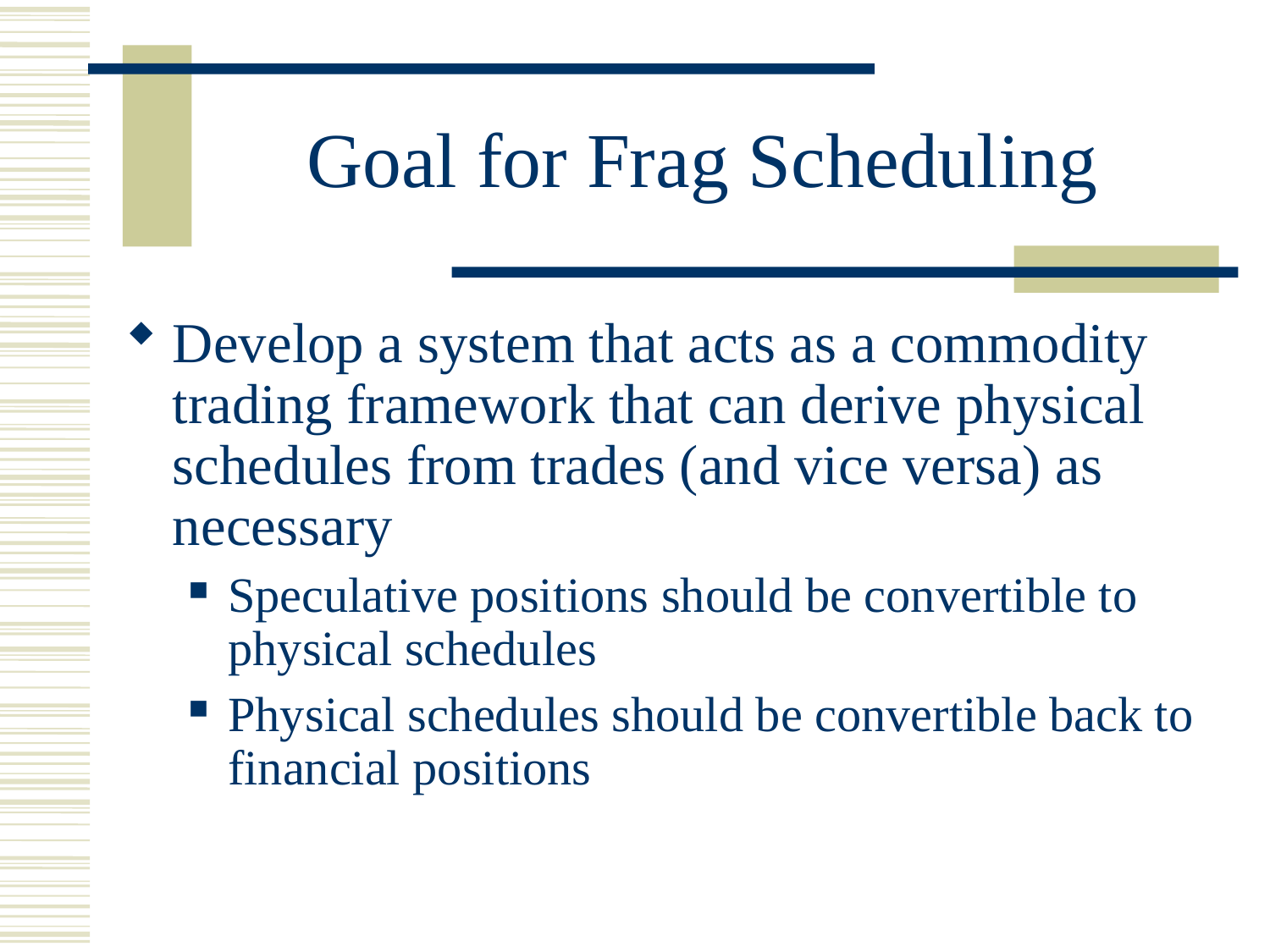

# Goal for Frag Scheduling
Develop a system that acts as a commodity trading framework that can derive physical schedules from trades (and vice versa) as necessary
Speculative positions should be convertible to physical schedules
Physical schedules should be convertible back to financial positions